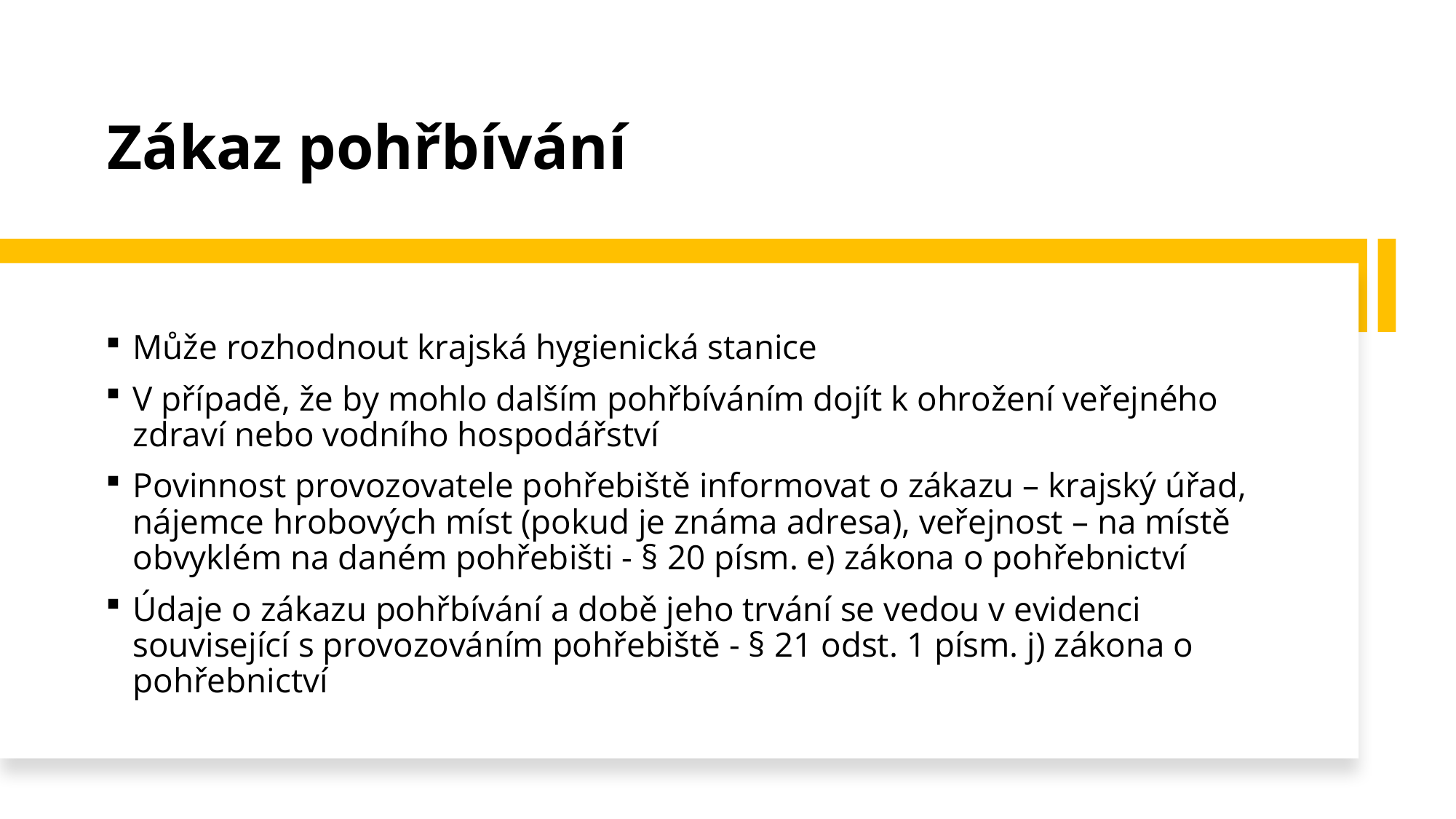

# Zákaz pohřbívání

Může rozhodnout krajská hygienická stanice
V případě, že by mohlo dalším pohřbíváním dojít k ohrožení veřejného zdraví nebo vodního hospodářství
Povinnost provozovatele pohřebiště informovat o zákazu – krajský úřad, nájemce hrobových míst (pokud je známa adresa), veřejnost – na místě obvyklém na daném pohřebišti - § 20 písm. e) zákona o pohřebnictví
Údaje o zákazu pohřbívání a době jeho trvání se vedou v evidenci související s provozováním pohřebiště - § 21 odst. 1 písm. j) zákona o pohřebnictví